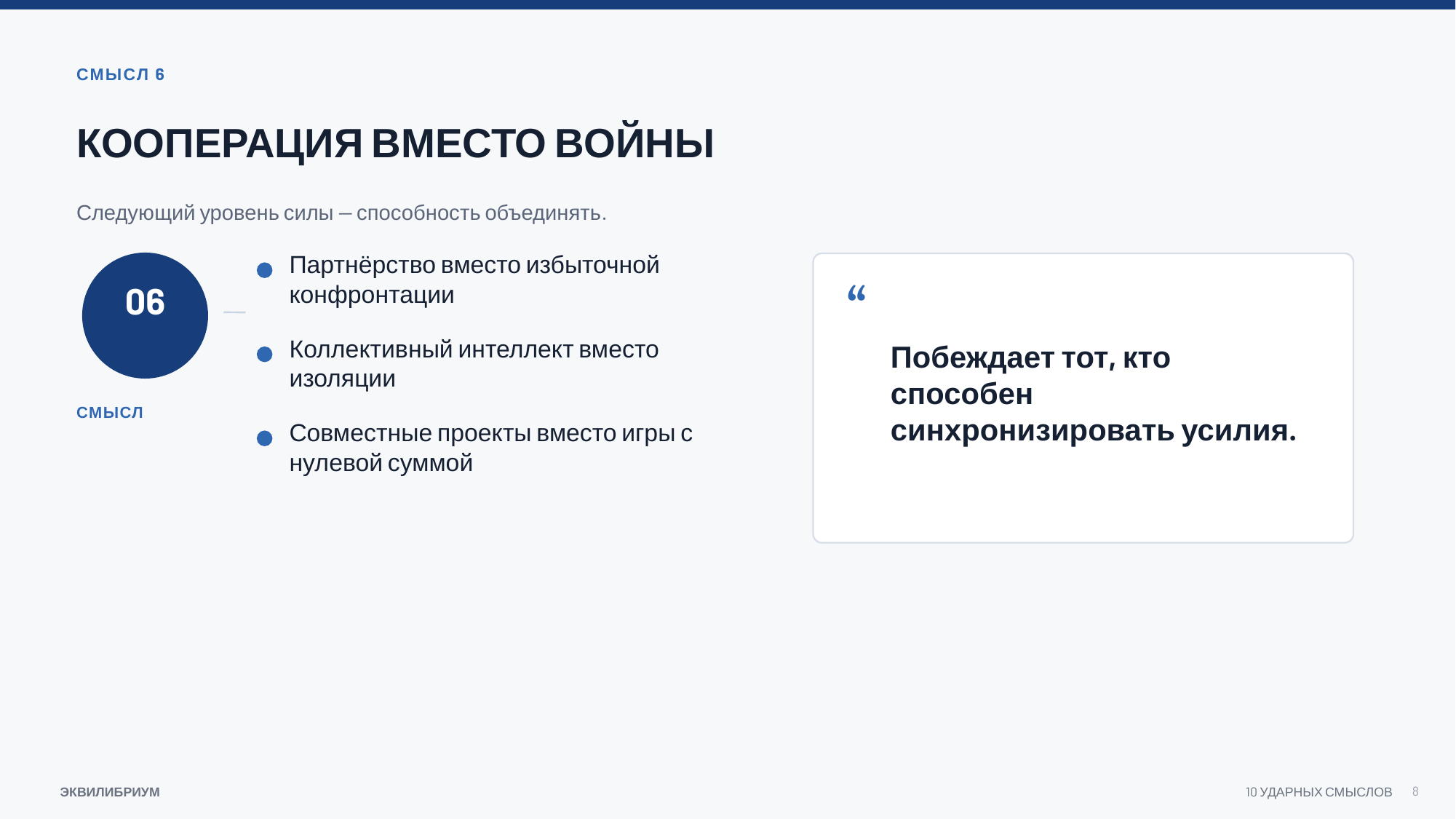

СМЫСЛ 6
КООПЕРАЦИЯ ВМЕСТО ВОЙНЫ
Следующий уровень силы — способность объединять.
Партнёрство вместо избыточной конфронтации

“
06
Побеждает тот, кто способен синхронизировать усилия.

Коллективный интеллект вместо изоляции

СМЫСЛ
Совместные проекты вместо игры с нулевой суммой

8